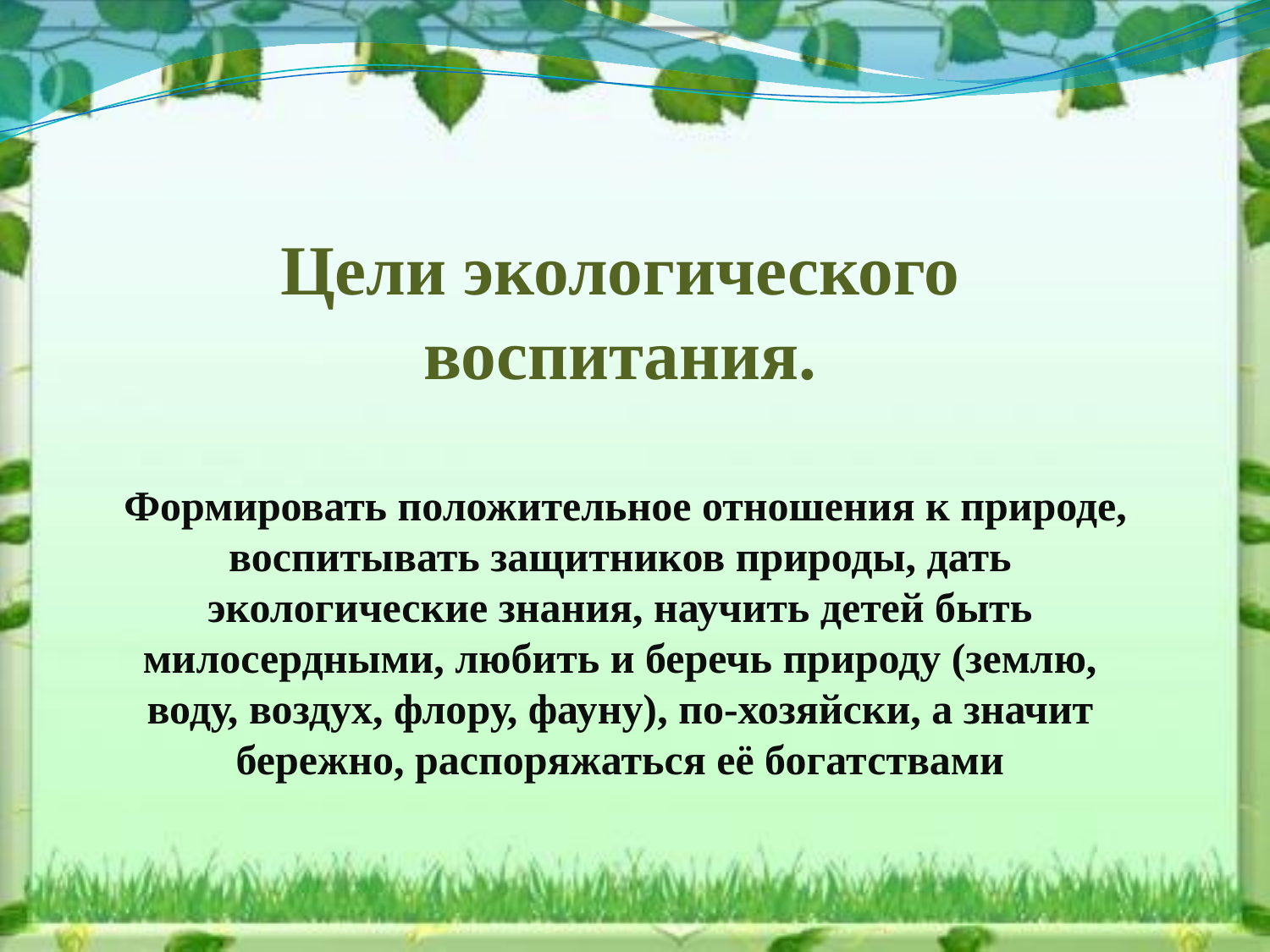

Цели экологического воспитания.

 Формировать положительное отношения к природе, воспитывать защитников природы, дать экологические знания, научить детей быть милосердными, любить и беречь природу (землю, воду, воздух, флору, фауну), по-хозяйски, а значит бережно, распоряжаться её богатствами